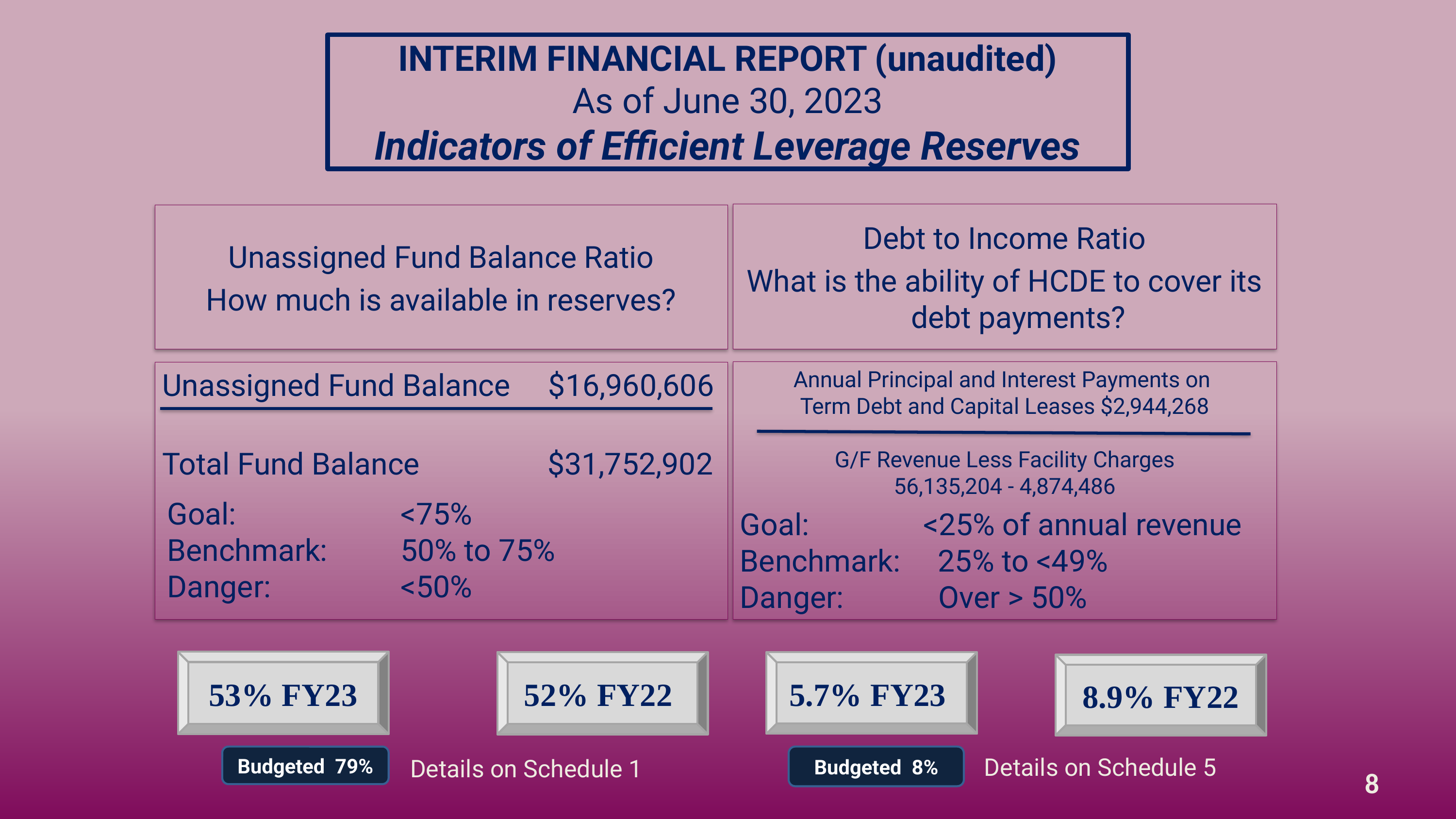

INTERIM FINANCIAL REPORT (unaudited)
As of June 30, 2023
Indicators of Efficient Leverage Reserves
Debt to Income Ratio
What is the ability of HCDE to cover its debt payments?
Unassigned Fund Balance Ratio
How much is available in reserves?
Annual Principal and Interest Payments on
Term Debt and Capital Leases $2,944,268

G/F Revenue Less Facility Charges
56,135,204 - 4,874,486
Unassigned Fund Balance     $16,960,606
Total Fund Balance                 $31,752,902
Goal: 		  <75%
Benchmark:	  50% to 75%
Danger: 		  <50%
Goal: 	     <25% of annual revenue
Benchmark:     25% to <49%
Danger: 	       Over > 50%
53% FY23
52% FY22
5.7% FY23
8.9% FY22
Budgeted  79%
Budgeted  8%
Details on Schedule 5
Details on Schedule 1
8